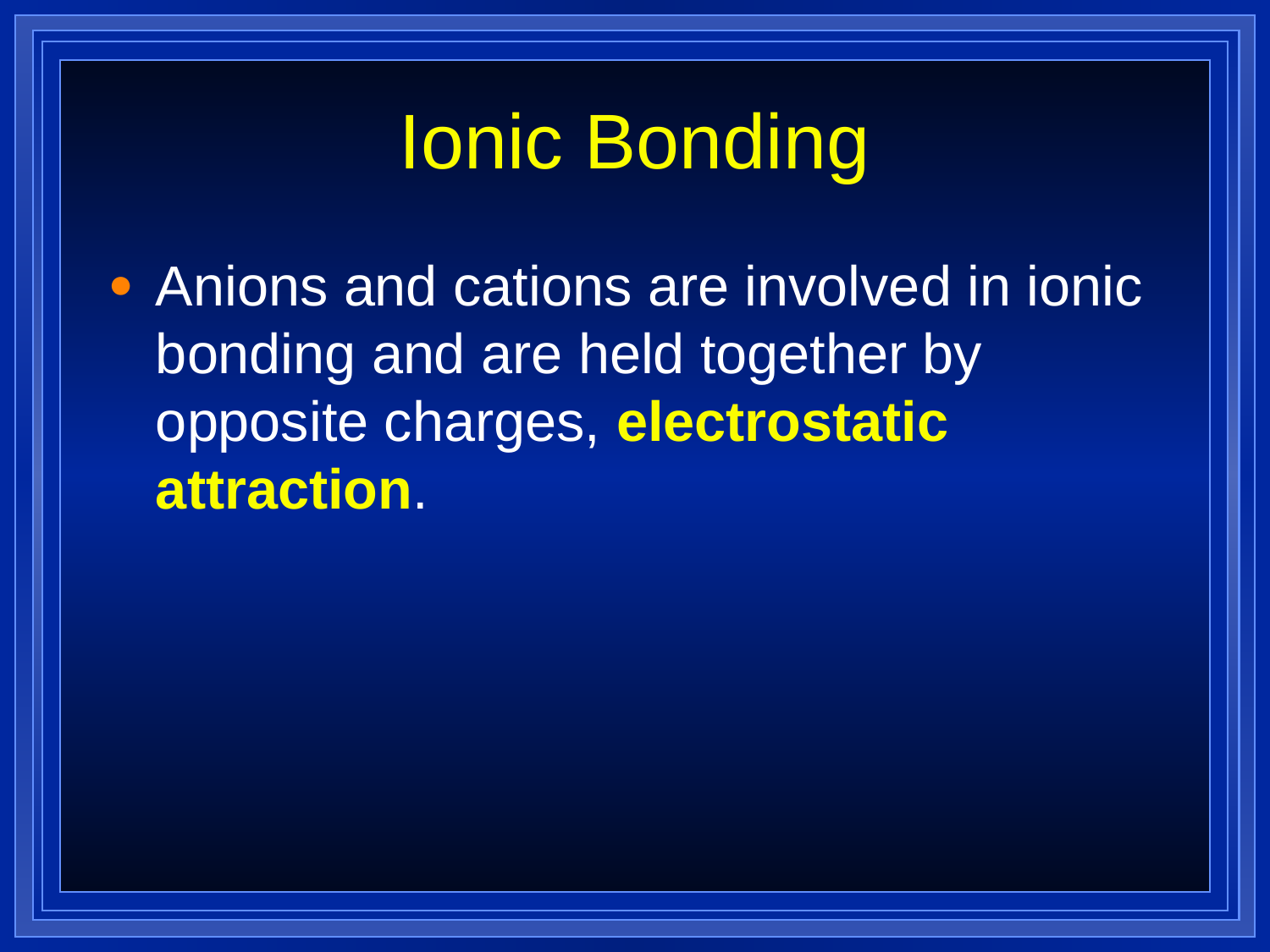

Ionic Bonding
Anions and cations are involved in ionic bonding and are held together by opposite charges, electrostatic attraction.